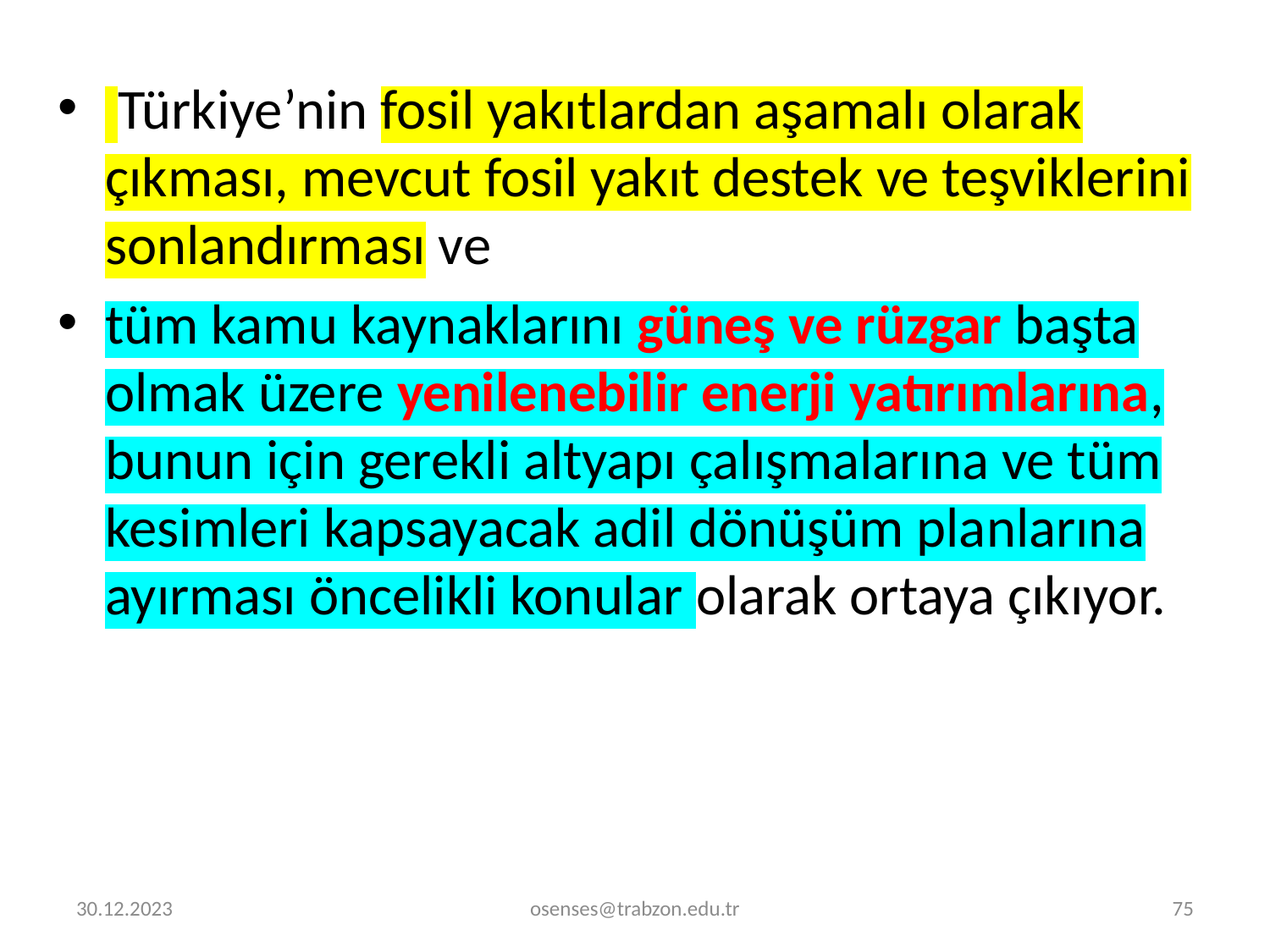

Türkiye’nin fosil yakıtlardan aşamalı olarak çıkması, mevcut fosil yakıt destek ve teşviklerini sonlandırması ve
tüm kamu kaynaklarını güneş ve rüzgar başta olmak üzere yenilenebilir enerji yatırımlarına, bunun için gerekli altyapı çalışmalarına ve tüm kesimleri kapsayacak adil dönüşüm planlarına ayırması öncelikli konular olarak ortaya çıkıyor.
30.12.2023
osenses@trabzon.edu.tr
75